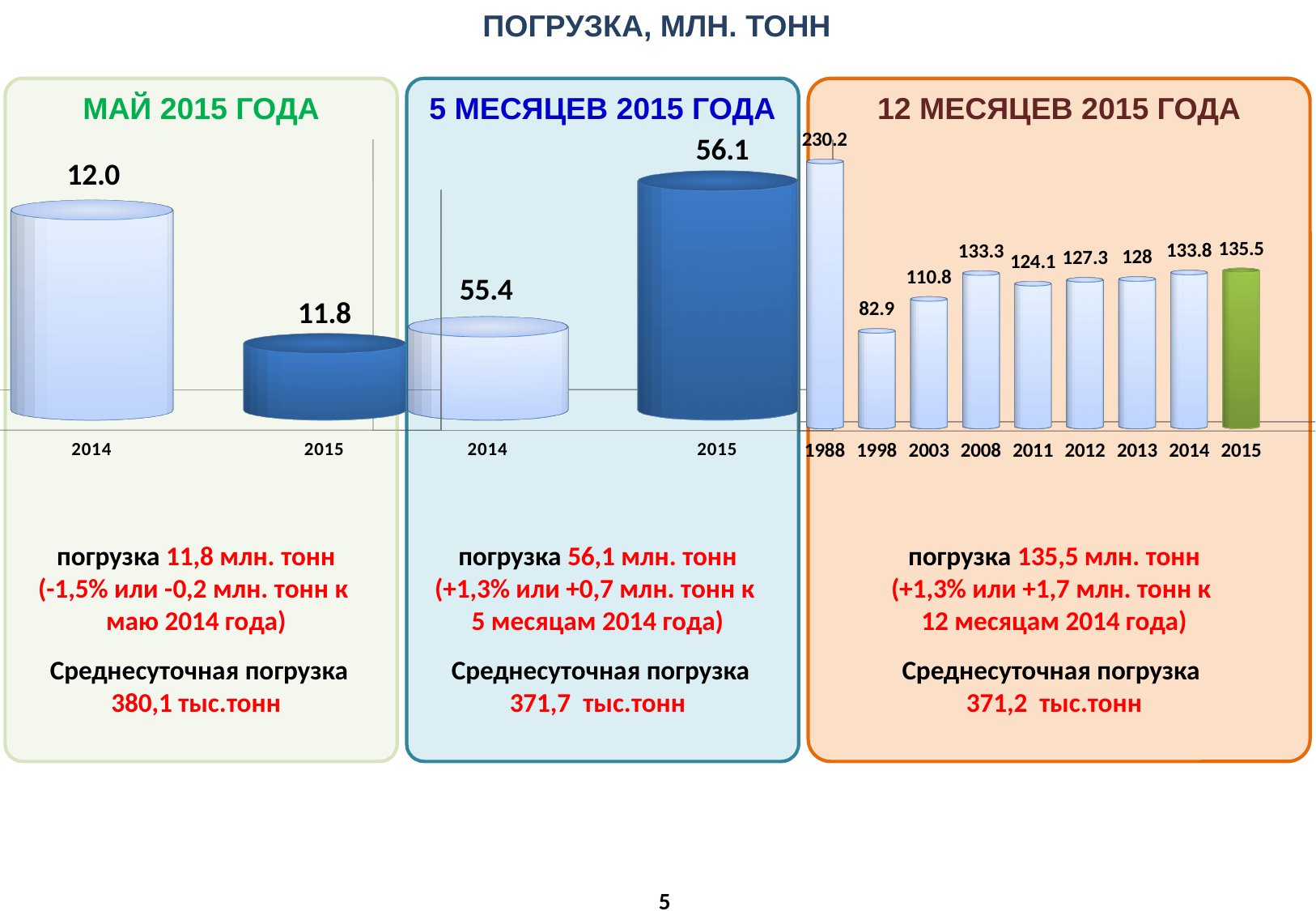

ПОГРУЗКА, МЛН. ТОНН

МАЙ 2015 ГОДА
5 МЕСЯЦЕВ 2015 ГОДА
12 МЕСЯЦЕВ 2015 ГОДА

[unsupported chart]

[unsupported chart]

[unsupported chart]

погрузка 11,8 млн. тонн
(-1,5% или -0,2 млн. тонн к
маю 2014 года)
 Среднесуточная погрузка
380,1 тыс.тонн
погрузка 56,1 млн. тонн
(+1,3% или +0,7 млн. тонн к
5 месяцам 2014 года)
 Среднесуточная погрузка
371,7  тыс.тонн
погрузка 135,5 млн. тонн
(+1,3% или +1,7 млн. тонн к
12 месяцам 2014 года)
Среднесуточная погрузка
371,2  тыс.тонн
5